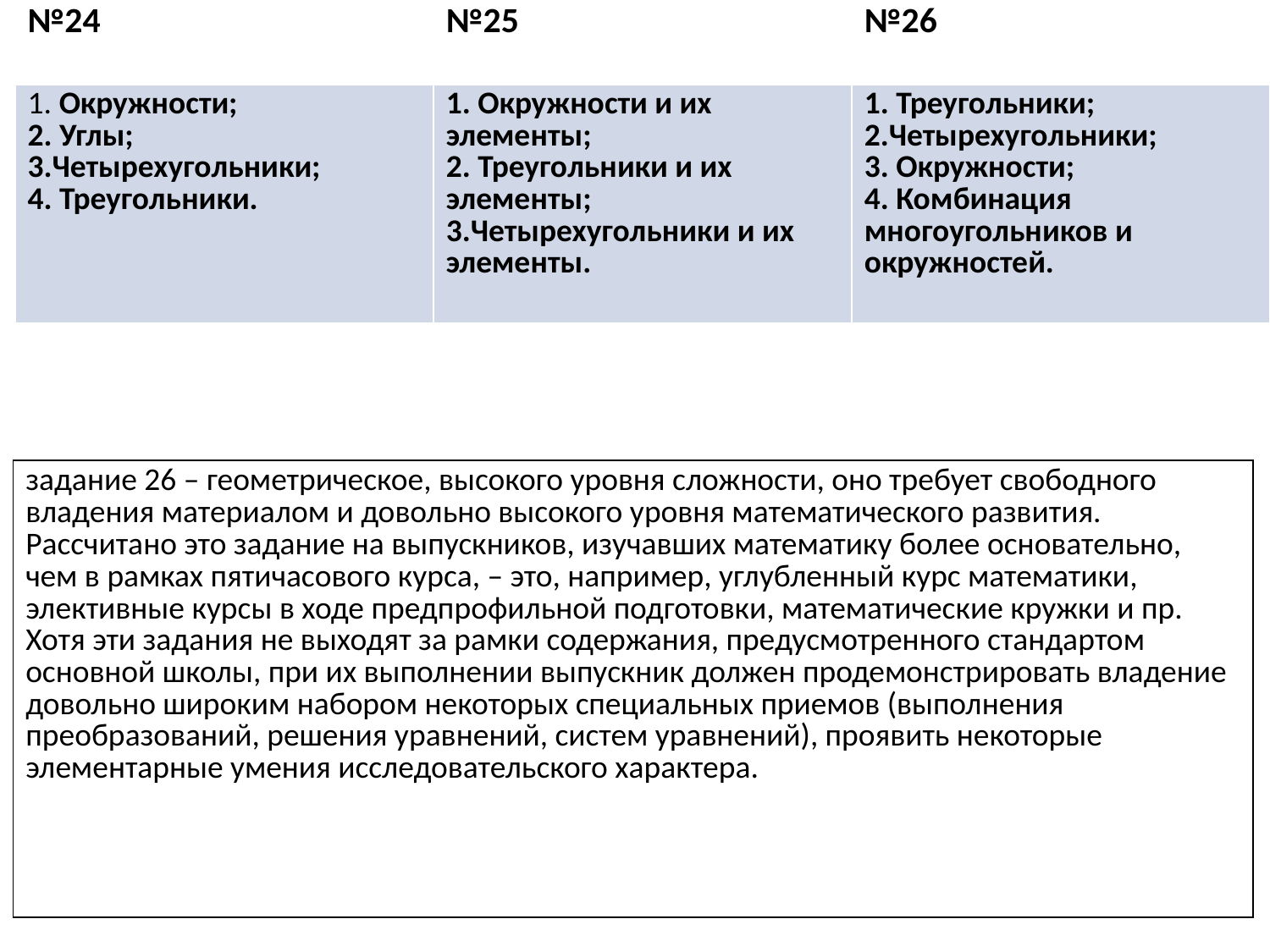

| №24 | №25 | №26 |
| --- | --- | --- |
| 1. Окружности; 2. Углы; 3.Четырехугольники; 4. Треугольники. | 1. Окружности и их элементы; 2. Треугольники и их элементы; 3.Четырехугольники и их элементы. | 1. Треугольники; 2.Четырехугольники; 3. Окружности; 4. Комбинация многоугольников и окружностей. |
| задание 26 – геометрическое, высокого уровня сложности, оно требует свободного владения материалом и довольно высокого уровня математического развития. Рассчитано это задание на выпускников, изучавших математику более основательно, чем в рамках пятичасового курса, – это, например, углубленный курс математики, элективные курсы в ходе предпрофильной подготовки, математические кружки и пр. Хотя эти задания не выходят за рамки содержания, предусмотренного стандартом основной школы, при их выполнении выпускник должен продемонстрировать владение довольно широким набором некоторых специальных приемов (выполнения преобразований, решения уравнений, систем уравнений), проявить некоторые элементарные умения исследовательского характера. |
| --- |